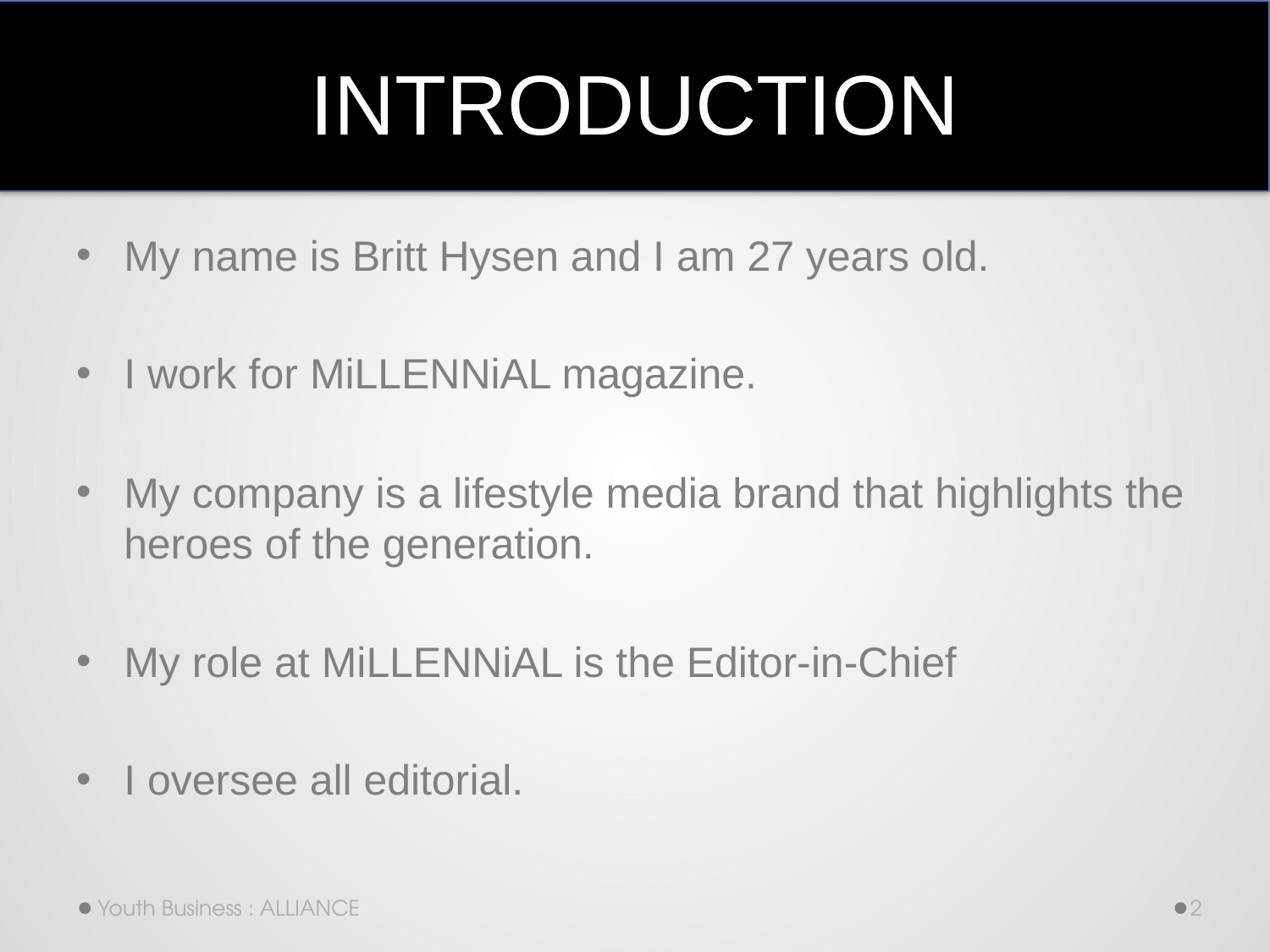

# INTRODUCTION
My name is Britt Hysen and I am 27 years old.

I work for MiLLENNiAL magazine.

My company is a lifestyle media brand that highlights the heroes of the generation.

My role at MiLLENNiAL is the Editor-in-Chief

I oversee all editorial.
Youth Business : ALLIANCE
2